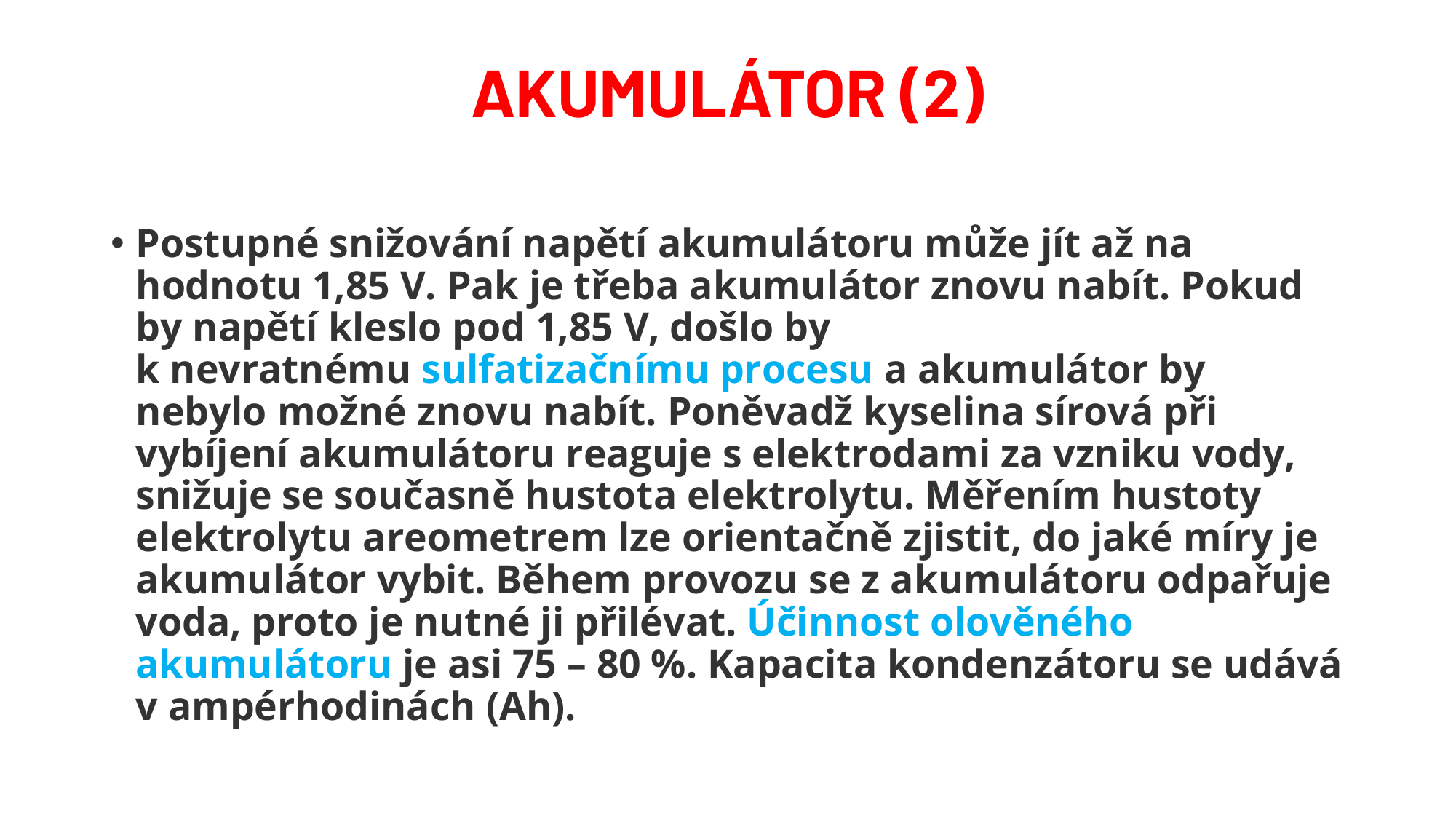

# AKUMULÁTOR (2)
Postupné snižování napětí akumulátoru může jít až na hodnotu 1,85 V. Pak je třeba akumulátor znovu nabít. Pokud by napětí kleslo pod 1,85 V, došlo by
k nevratnému sulfatizačnímu procesu a akumulátor by nebylo možné znovu nabít. Poněvadž kyselina sírová při vybíjení akumulátoru reaguje s elektrodami za vzniku vody, snižuje se současně hustota elektrolytu. Měřením hustoty elektrolytu areometrem lze orientačně zjistit, do jaké míry je akumulátor vybit. Během provozu se z akumulátoru odpařuje voda, proto je nutné ji přilévat. Účinnost olověného akumulátoru je asi 75 – 80 %. Kapacita kondenzátoru se udává v ampérhodinách (Ah).